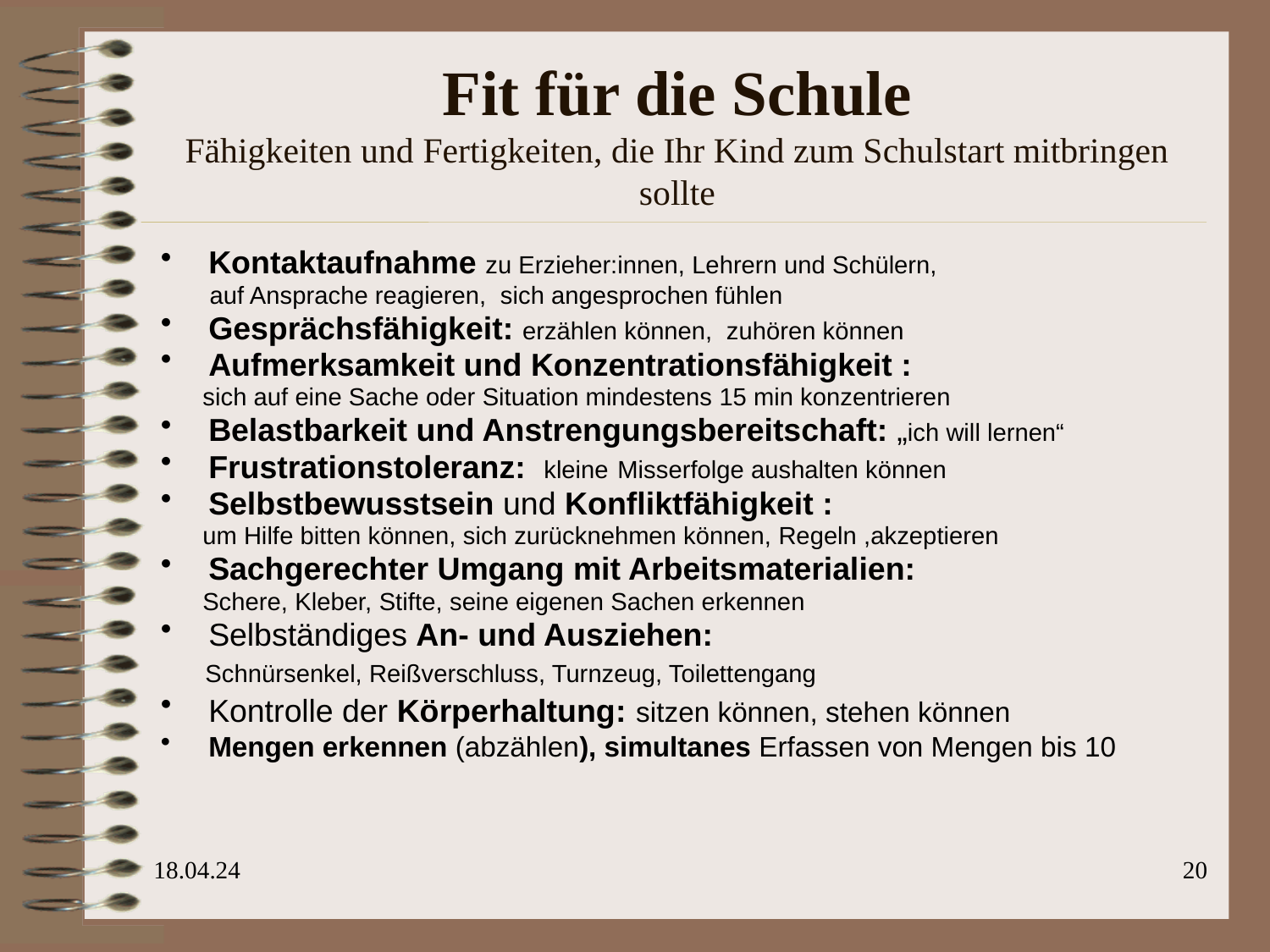

# Fit für die Schule Fähigkeiten und Fertigkeiten, die Ihr Kind zum Schulstart mitbringen sollte
Kontaktaufnahme zu Erzieher:innen, Lehrern und Schülern,
       auf Ansprache reagieren,  sich angesprochen fühlen
Gesprächsfähigkeit: erzählen können,  zuhören können
Aufmerksamkeit und Konzentrationsfähigkeit :
      sich auf eine Sache oder Situation mindestens 15 min konzentrieren
Belastbarkeit und Anstrengungsbereitschaft: „ich will lernen“
Frustrationstoleranz:  kleine Misserfolge aushalten können
Selbstbewusstsein und Konfliktfähigkeit :
      um Hilfe bitten können, sich zurücknehmen können, Regeln ,akzeptieren
Sachgerechter Umgang mit Arbeitsmaterialien:
      Schere, Kleber, Stifte, seine eigenen Sachen erkennen
Selbständiges An- und Ausziehen:
     Schnürsenkel, Reißverschluss, Turnzeug, Toilettengang
Kontrolle der Körperhaltung: sitzen können, stehen können
Mengen erkennen (abzählen), simultanes Erfassen von Mengen bis 10

18.04.24
20